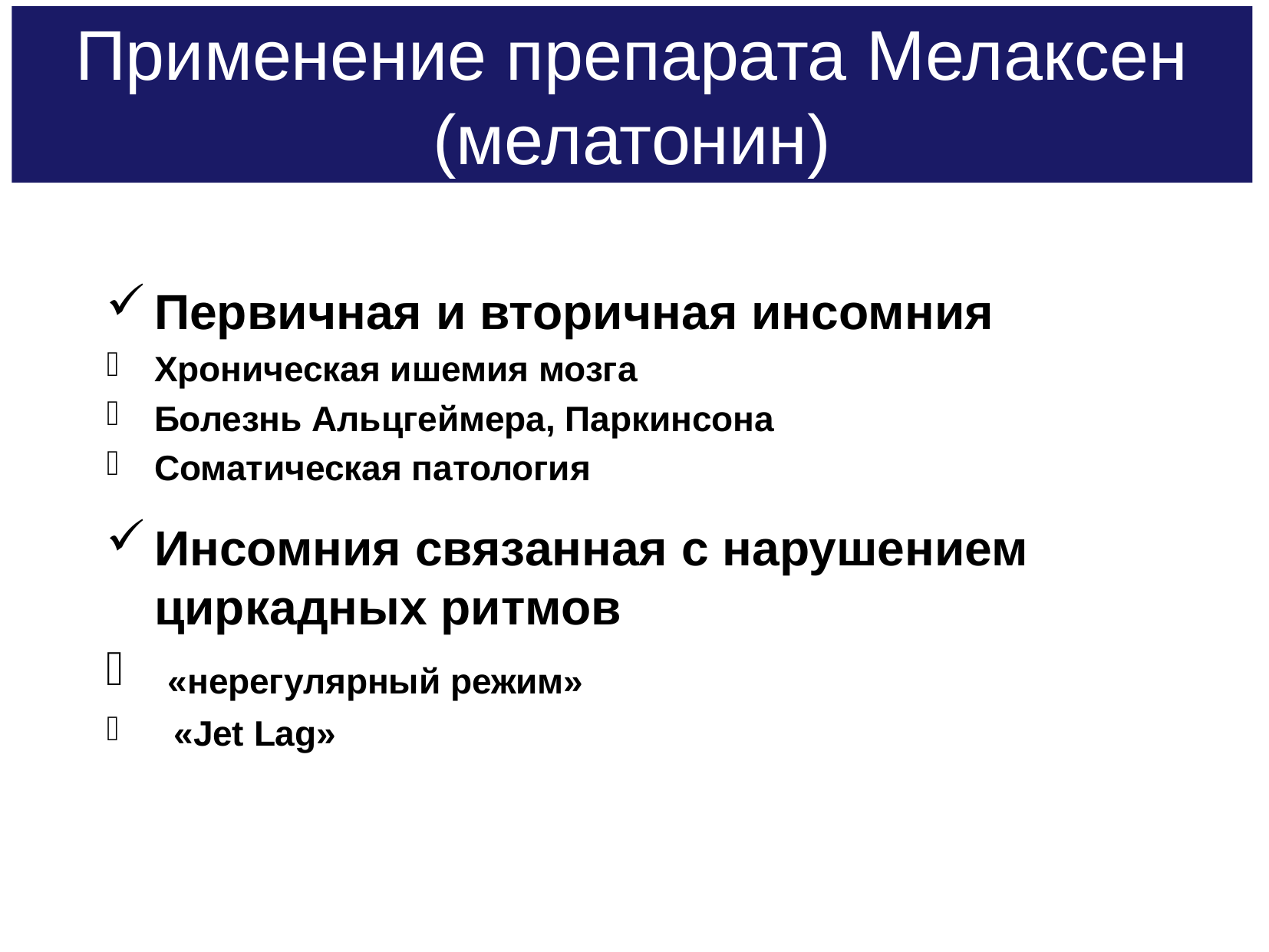

# Применение препарата Мелаксен (мелатонин)
Первичная и вторичная инсомния
Хроническая ишемия мозга
Болезнь Альцгеймера, Паркинсона
Соматическая патология
Инсомния связанная с нарушением циркадных ритмов
 «нерегулярный режим»
  «Jet Lag»